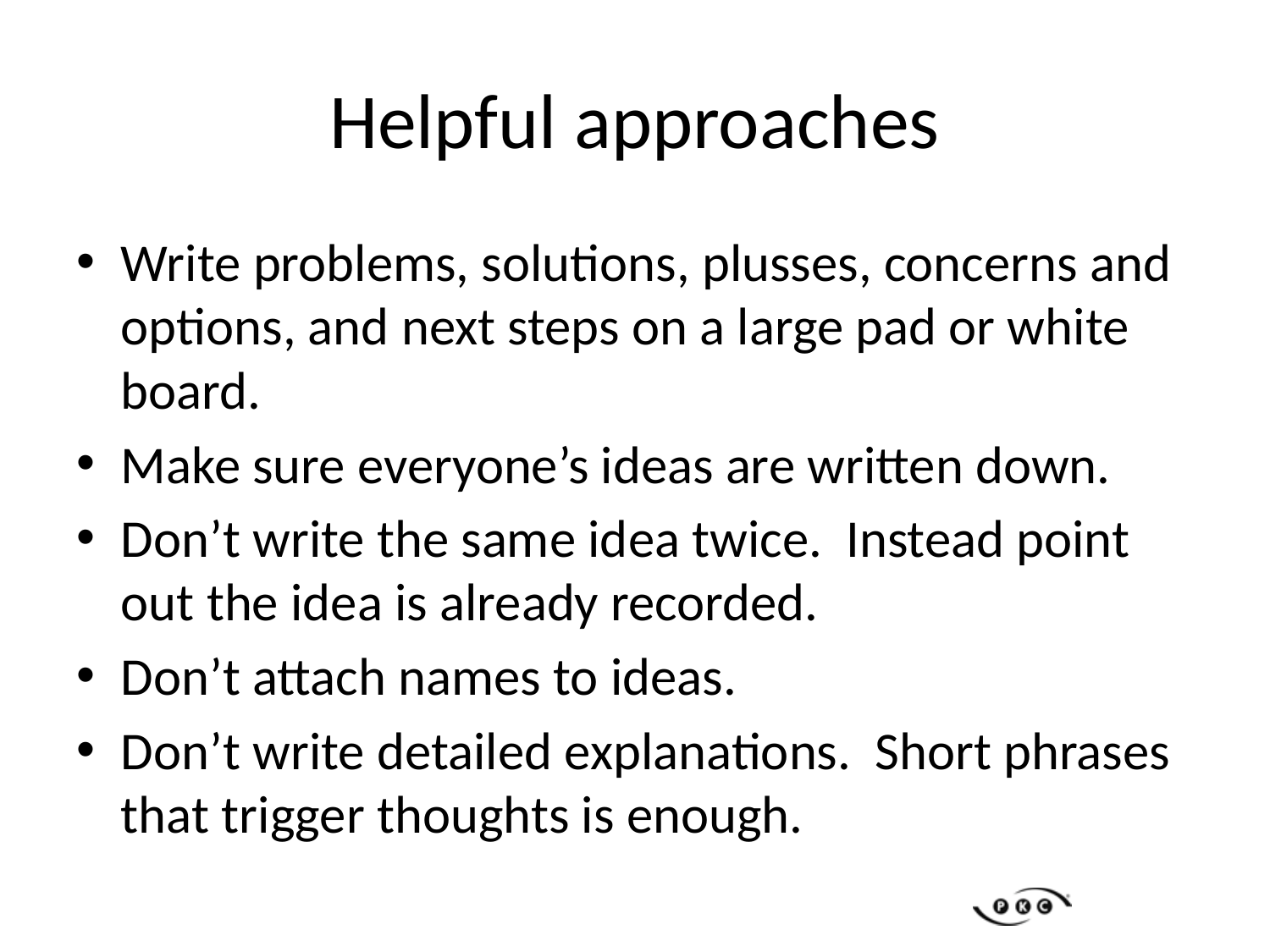

# Helpful approaches
Write problems, solutions, plusses, concerns and options, and next steps on a large pad or white board.
Make sure everyone’s ideas are written down.
Don’t write the same idea twice.  Instead point out the idea is already recorded.
Don’t attach names to ideas.
Don’t write detailed explanations.  Short phrases that trigger thoughts is enough.